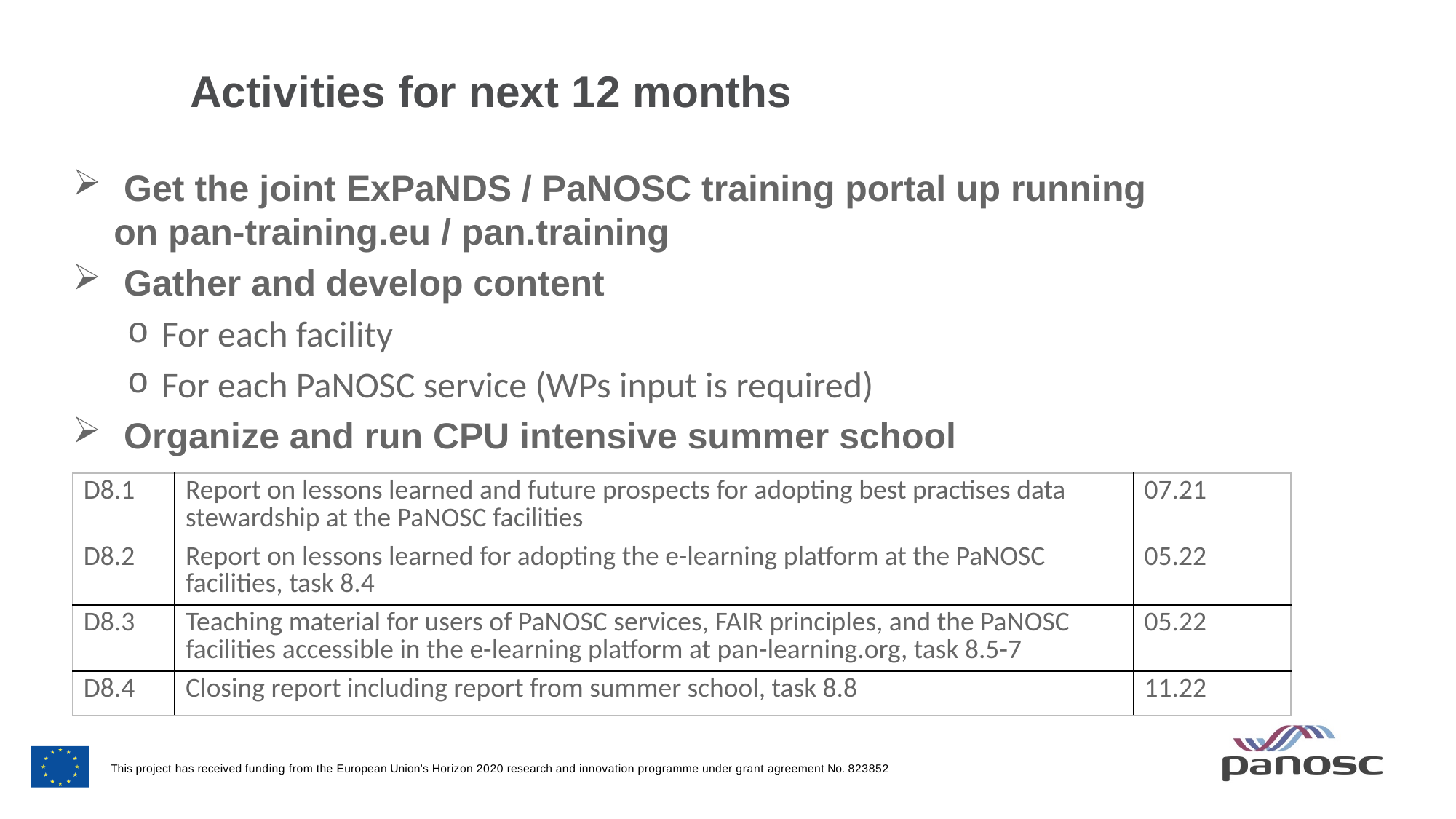

# Activities for next 12 months
 Get the joint ExPaNDS / PaNOSC training portal up running on pan-training.eu / pan.training
 Gather and develop content
For each facility
For each PaNOSC service (WPs input is required)
 Organize and run CPU intensive summer school

| D8.1 | Report on lessons learned and future prospects for adopting best practises data stewardship at the PaNOSC facilities | 07.21 |
| --- | --- | --- |
| D8.2 | Report on lessons learned for adopting the e-learning platform at the PaNOSC facilities, task 8.4 | 05.22 |
| D8.3 | Teaching material for users of PaNOSC services, FAIR principles, and the PaNOSC facilities accessible in the e-learning platform at pan-learning.org, task 8.5-7 | 05.22 |
| D8.4 | Closing report including report from summer school, task 8.8 | 11.22 |